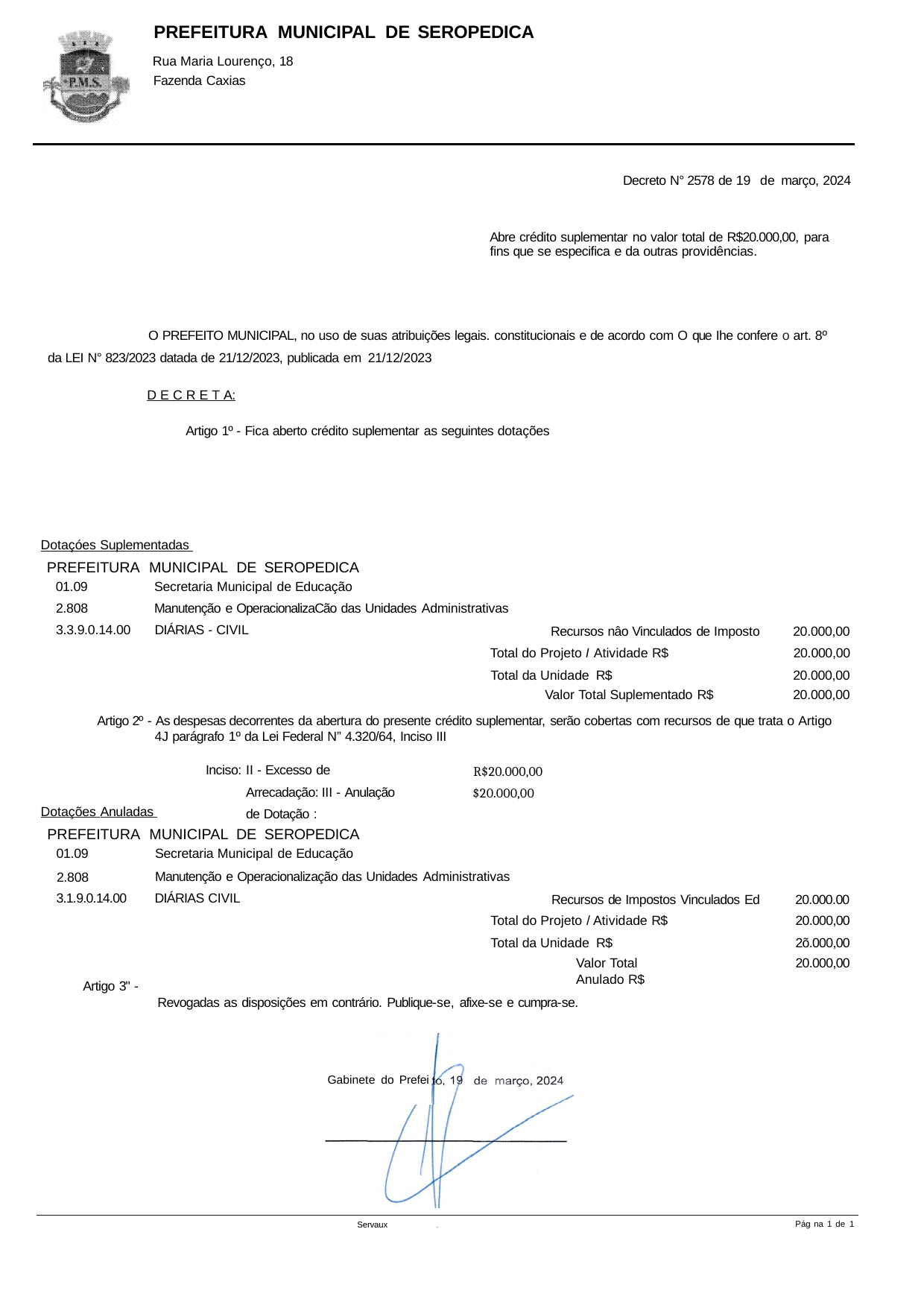

PREFEITURA MUNICIPAL DE SEROPEDICA
Rua Maria Lourenço, 18 Fazenda Caxias
Decreto N° 2578 de 19 de março, 2024

Abre crédito suplementar no valor total de R$20.000,00, para fins que se especifica e da outras providências.
O PREFEITO MUNICIPAL, no uso de suas atribuições legais. constitucionais e de acordo com O que Ihe confere o art. 8º da LEI N° 823/2023 datada de 21/12/2023, publicada em 21/12/2023

D E C R E T A:

Artigo 1º - Fica aberto crédito suplementar as seguintes dotações
Dotaçóes Suplementadas
PREFEITURA MUNICIPAL DE SEROPEDICA
| 01.09 | Secretaria Municipal de Educação |  |  |
| --- | --- | --- | --- |
| 2.808 | Manutenção e OperacionalizaCão das Unidades Administrativas |  |  |
| 3.3.9.0.14.00 | DIÁRIAS - CIVIL | Recursos nâo Vinculados de Imposto | 20.000,00 |
| Total do Projeto I Atividade R$ |  |  | 20.000,00 |
| Total da Unidade R$ |  |  | 20.000,00 |
| Valor Total Suplementado R$ |  |  | 20.000,00 |
Artigo 2º - As despesas decorrentes da abertura do presente crédito suplementar, serão cobertas com recursos de que trata o Artigo 4J parágrafo 1º da Lei Federal N” 4.320/64, Inciso III
Inciso: II - Excesso de Arrecadação: III - Anulação de Dotação :
R$20.000,00
$20.000,00
Dotações Anuladas
PREFEITURA MUNICIPAL DE SEROPEDICA
01.09
2.808
3.1.9.0.14.00
Secretaria Municipal de Educação
Manutenção e Operacionalização das Unidades Administrativas DIÁRIAS CIVIL
20.000.00
20.000,00
2õ.000,00
20.000,00
Recursos de Impostos Vinculados Ed
Total do Projeto / Atividade R$ Total da Unidade R$
Valor Total Anulado R$
Revogadas as disposições em contrário. Publique-se, afixe-se e cumpra-se.
Artigo 3" -
Gabinete do Prefei
Pág na 1 de 1
Servaux
,